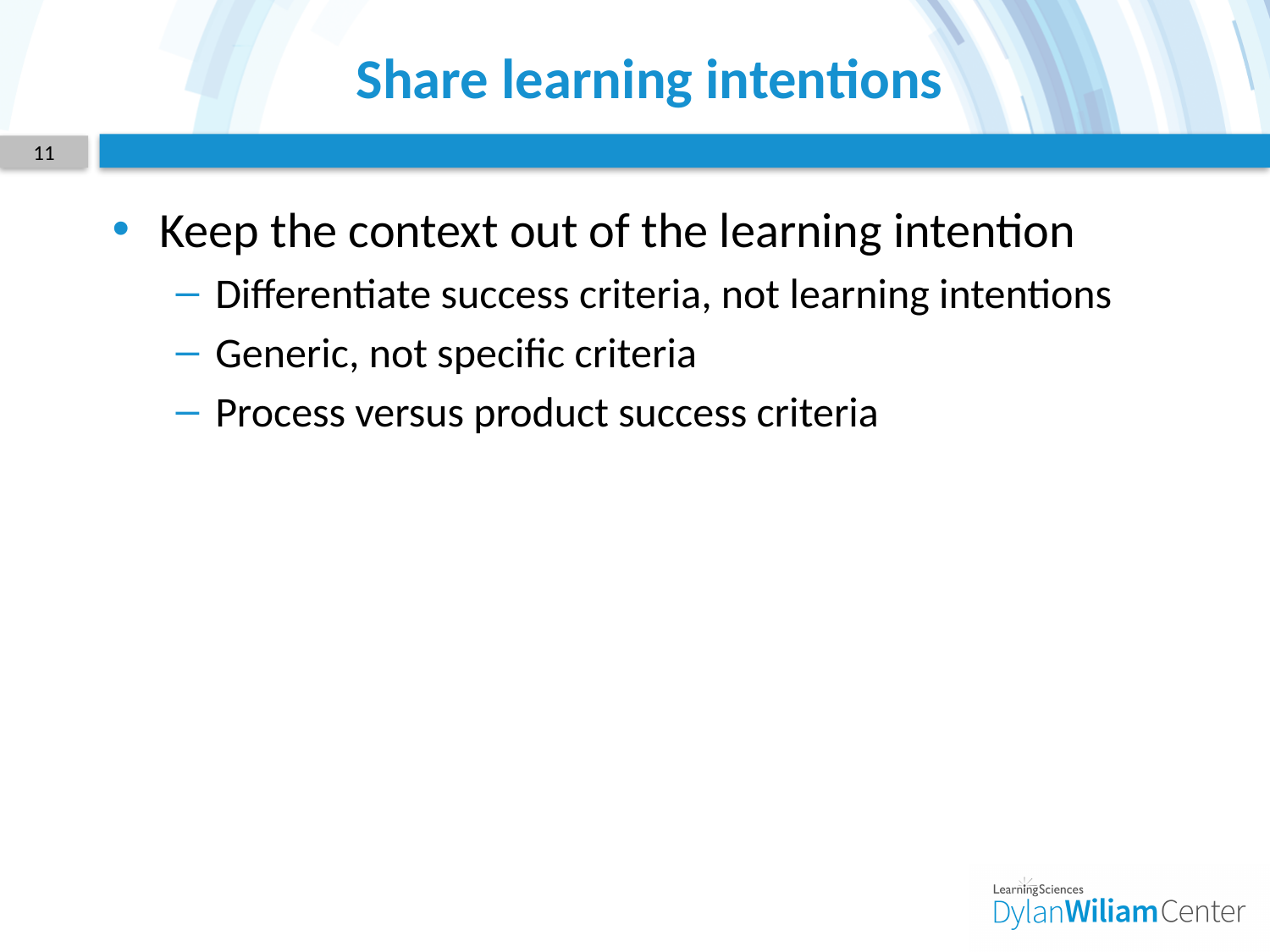

# Share learning intentions
11
Keep the context out of the learning intention
Differentiate success criteria, not learning intentions
Generic, not specific criteria
Process versus product success criteria